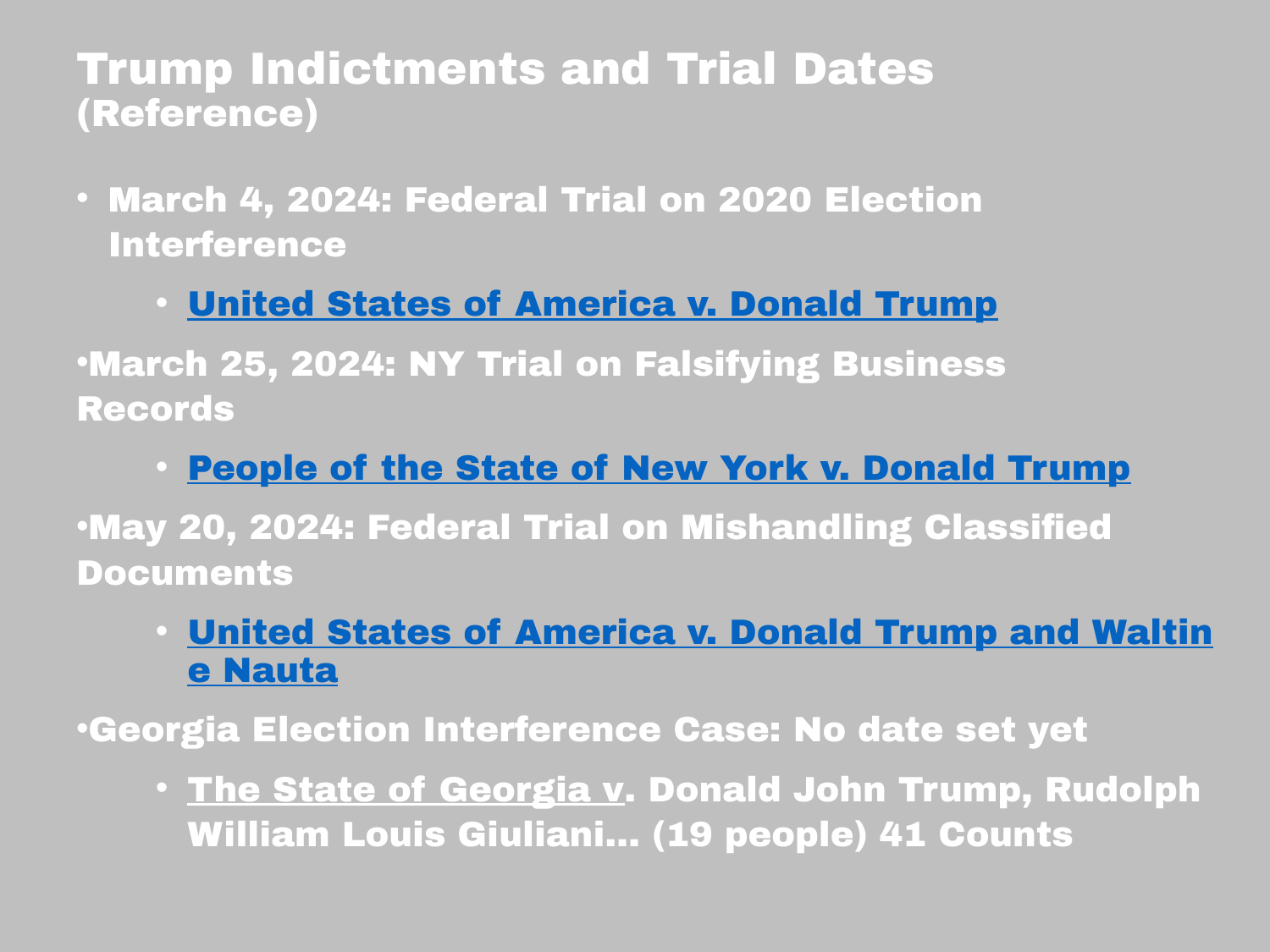

# Trump Indictments and Trial Dates (Reference)
March 4, 2024: Federal Trial on 2020 Election Interference
United States of America v. Donald Trump
March 25, 2024: NY Trial on Falsifying Business 	Records
People of the State of New York v. Donald Trump
May 20, 2024: Federal Trial on Mishandling Classified 	Documents
United States of America v. Donald Trump and Waltine Nauta
Georgia Election Interference Case: No date set yet
The State of Georgia v. Donald John Trump, Rudolph William Louis Giuliani… (19 people) 41 Counts